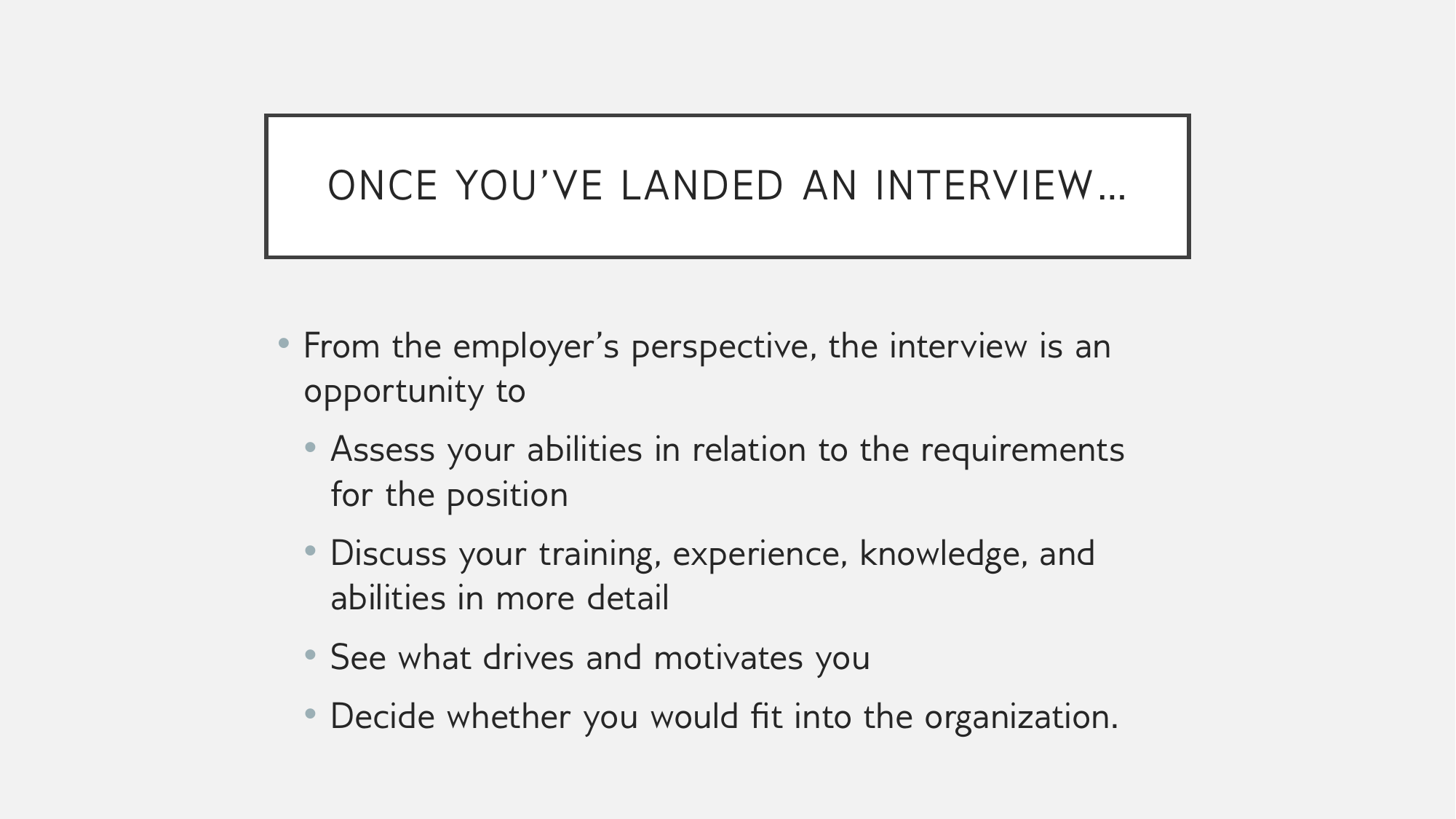

# Once you’ve landed an interview…
From the employer’s perspective, the interview is an opportunity to
Assess your abilities in relation to the requirements for the position
Discuss your training, experience, knowledge, and abilities in more detail
See what drives and motivates you
Decide whether you would fit into the organization.